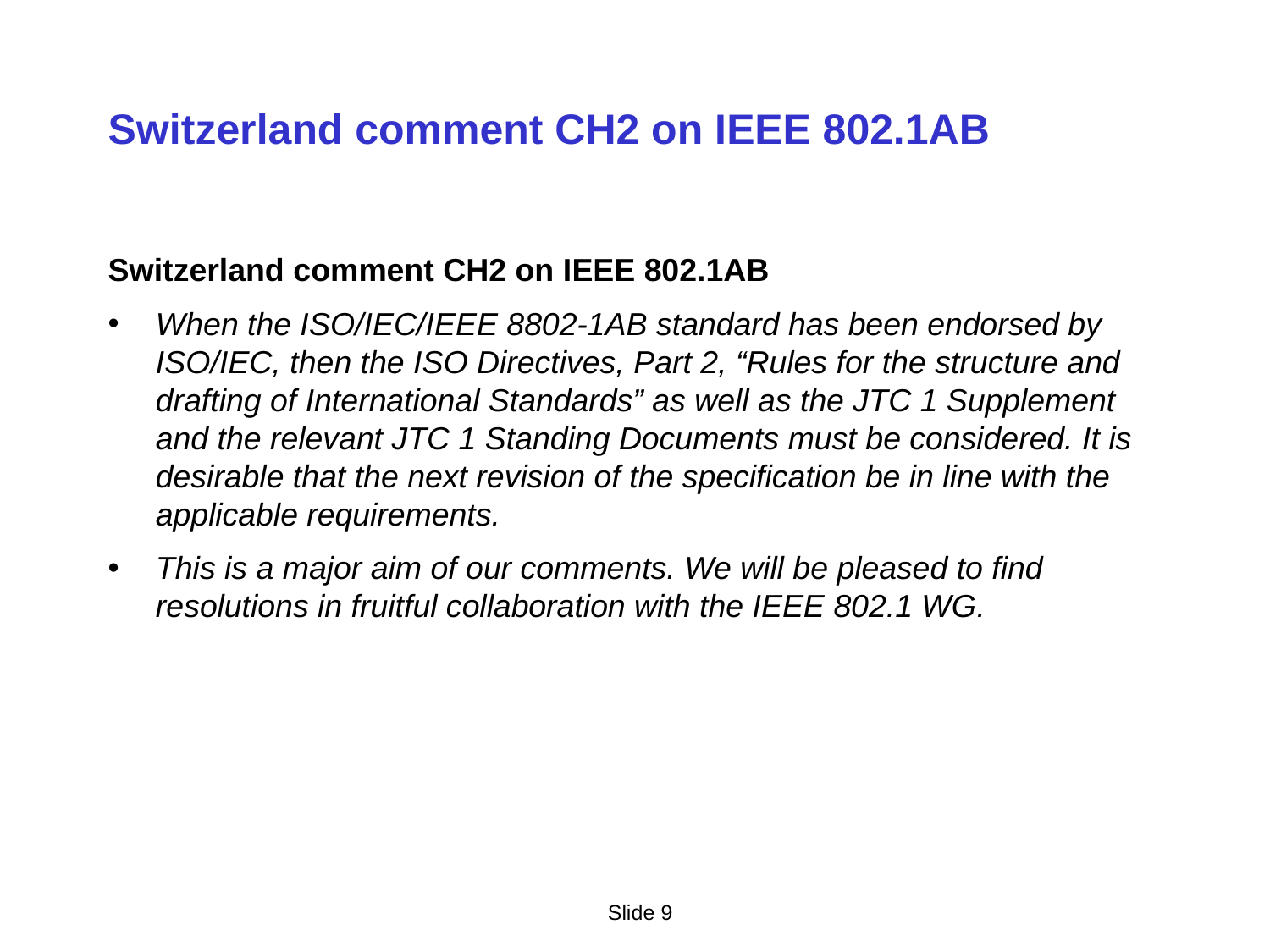

# Switzerland comment CH2 on IEEE 802.1AB
Switzerland comment CH2 on IEEE 802.1AB
When the ISO/IEC/IEEE 8802-1AB standard has been endorsed by ISO/IEC, then the ISO Directives, Part 2, “Rules for the structure and drafting of International Standards” as well as the JTC 1 Supplement and the relevant JTC 1 Standing Documents must be considered. It is desirable that the next revision of the specification be in line with the applicable requirements.
This is a major aim of our comments. We will be pleased to find resolutions in fruitful collaboration with the IEEE 802.1 WG.

Slide 9